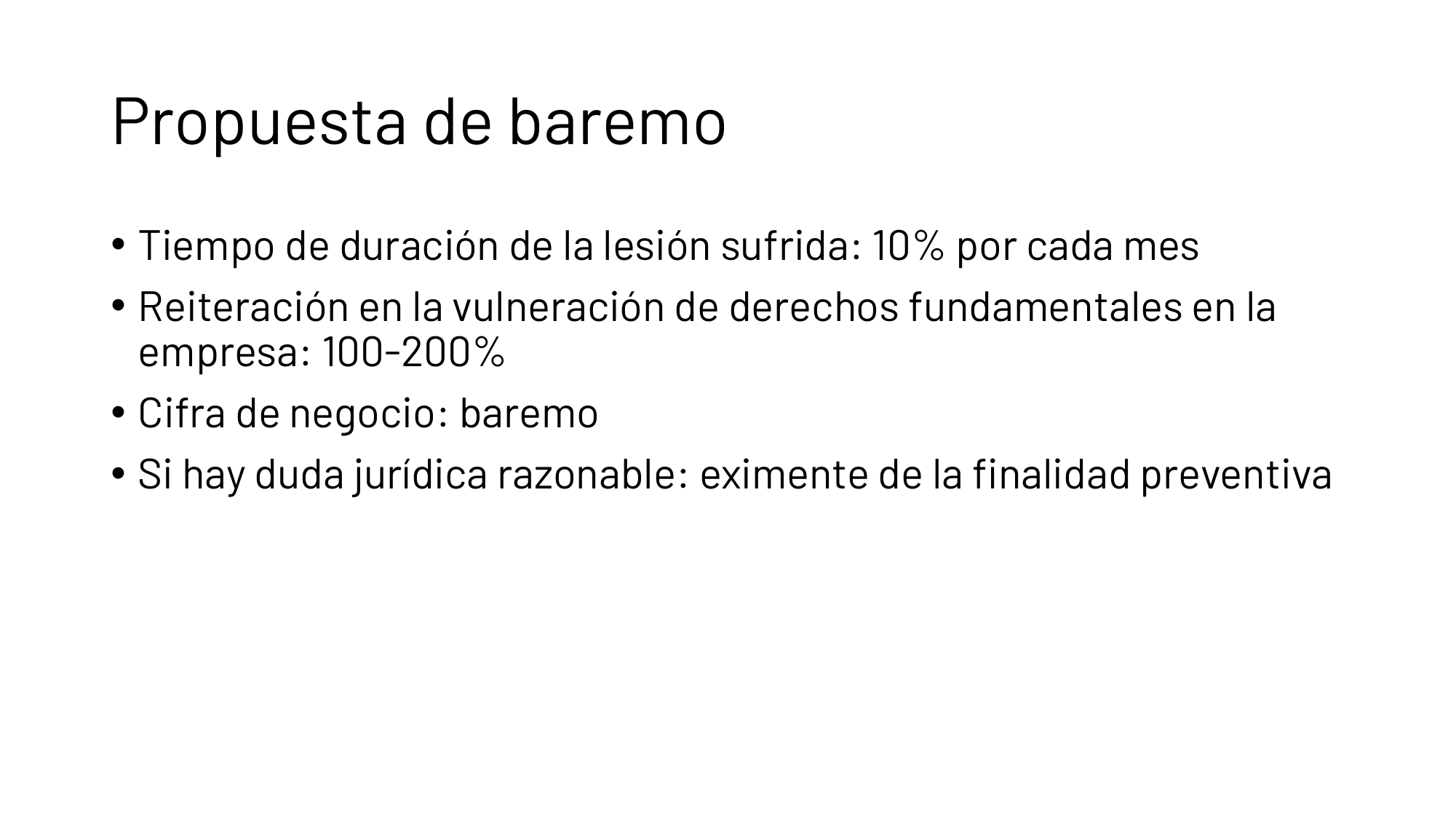

# Propuesta de baremo
Tiempo de duración de la lesión sufrida: 10% por cada mes
Reiteración en la vulneración de derechos fundamentales en la empresa: 100-200%
Cifra de negocio: baremo
Si hay duda jurídica razonable: eximente de la finalidad preventiva